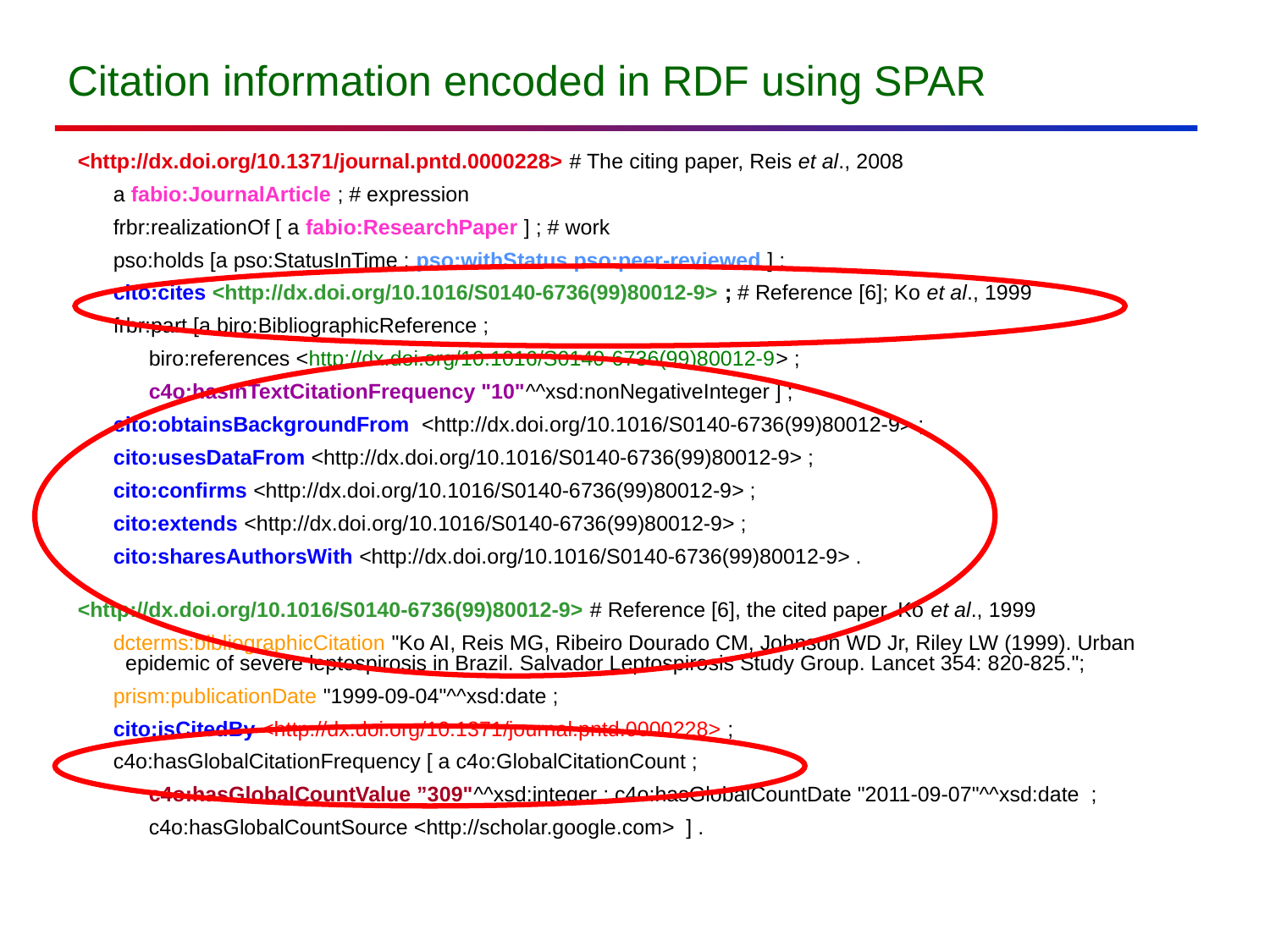

# Citation information encoded in RDF using SPAR
<http://dx.doi.org/10.1371/journal.pntd.0000228> # The citing paper, Reis et al., 2008
      a fabio:JournalArticle ; # expression
      frbr:realizationOf [ a fabio:ResearchPaper ] ; # work
      pso:holds [a pso:StatusInTime ; pso:withStatus pso:peer-reviewed ] ;
      cito:cites <http://dx.doi.org/10.1016/S0140-6736(99)80012-9> ; # Reference [6]; Ko et al., 1999
      frbr:part [a biro:BibliographicReference ;
            biro:references <http://dx.doi.org/10.1016/S0140-6736(99)80012-9> ;
            c4o:hasInTextCitationFrequency "10"^^xsd:nonNegativeInteger ] ;
      cito:obtainsBackgroundFrom  <http://dx.doi.org/10.1016/S0140-6736(99)80012-9> ;
      cito:usesDataFrom <http://dx.doi.org/10.1016/S0140-6736(99)80012-9> ;
      cito:confirms <http://dx.doi.org/10.1016/S0140-6736(99)80012-9> ;
      cito:extends <http://dx.doi.org/10.1016/S0140-6736(99)80012-9> ;
      cito:sharesAuthorsWith <http://dx.doi.org/10.1016/S0140-6736(99)80012-9> .
<http://dx.doi.org/10.1016/S0140-6736(99)80012-9> # Reference [6], the cited paper, Ko et al., 1999
      dcterms:bibliographicCitation "Ko AI, Reis MG, Ribeiro Dourado CM, Johnson WD Jr, Riley LW (1999). Urban epidemic of severe leptospirosis in Brazil. Salvador Leptospirosis Study Group. Lancet 354: 820-825.";
      prism:publicationDate "1999-09-04"^^xsd:date ;
      cito:isCitedBy <http://dx.doi.org/10.1371/journal.pntd.0000228> ;
      c4o:hasGlobalCitationFrequency [ a c4o:GlobalCitationCount ;
            c4o:hasGlobalCountValue ”309"^^xsd:integer ; c4o:hasGlobalCountDate "2011-09-07"^^xsd:date  ;
            c4o:hasGlobalCountSource <http://scholar.google.com>  ] .